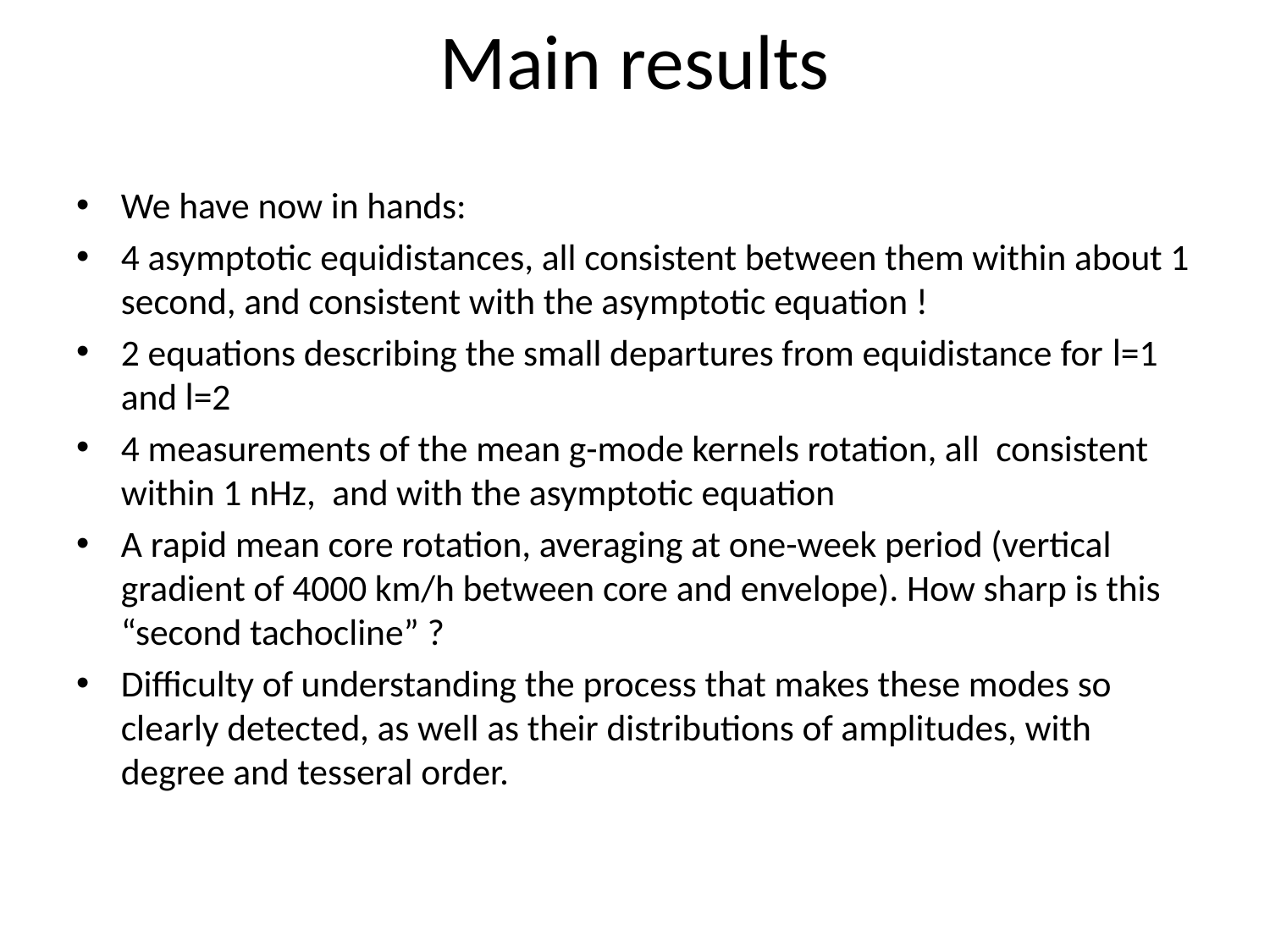

# Main results
We have now in hands:
4 asymptotic equidistances, all consistent between them within about 1 second, and consistent with the asymptotic equation !
2 equations describing the small departures from equidistance for l=1 and l=2
4 measurements of the mean g-mode kernels rotation, all  consistent within 1 nHz,  and with the asymptotic equation
A rapid mean core rotation, averaging at one-week period (vertical gradient of 4000 km/h between core and envelope). How sharp is this “second tachocline” ?
Difficulty of understanding the process that makes these modes so clearly detected, as well as their distributions of amplitudes, with degree and tesseral order.